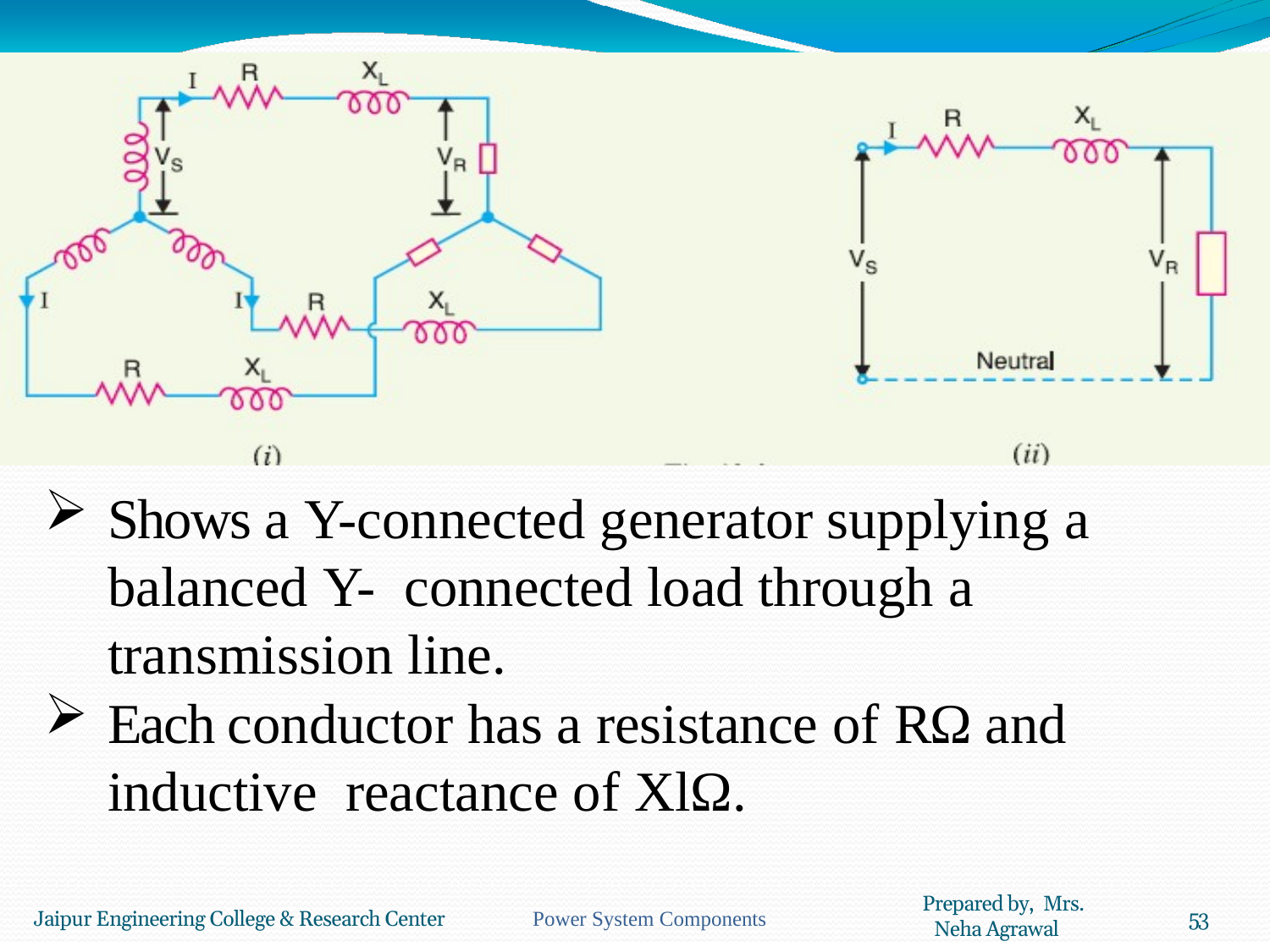

53

Shows a Y-connected generator supplying a balanced Y-  connected load through a transmission line.
Each conductor has a resistance of RΩ and inductive  reactance of XlΩ.
Prepared by,  Mrs. Neha Agrawal
Jaipur Engineering College & Research Center                  Power System Components
53